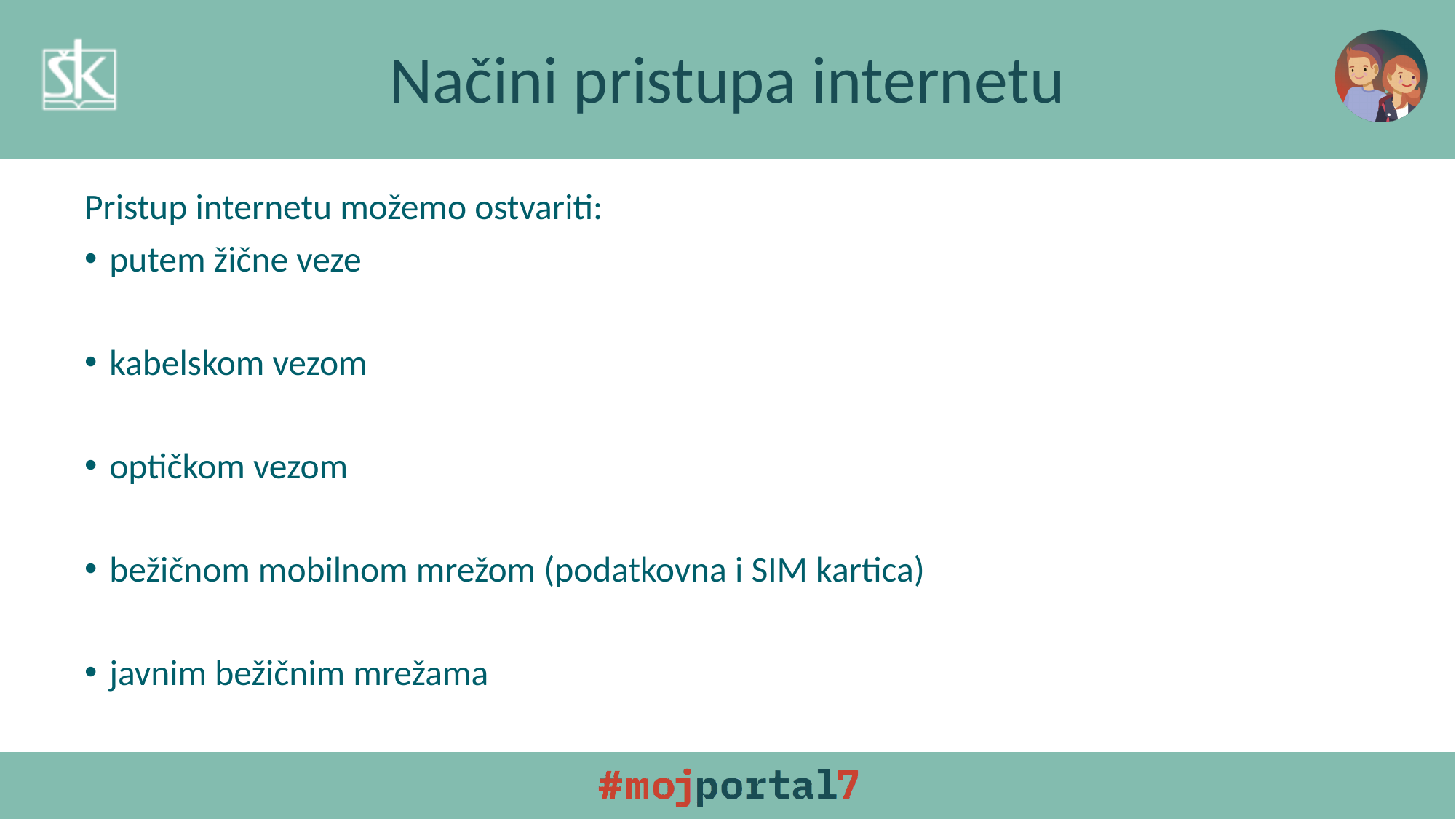

# Načini pristupa internetu
Pristup internetu možemo ostvariti:
putem žične veze

kabelskom vezom

optičkom vezom

bežičnom mobilnom mrežom (podatkovna i SIM kartica)

javnim bežičnim mrežama